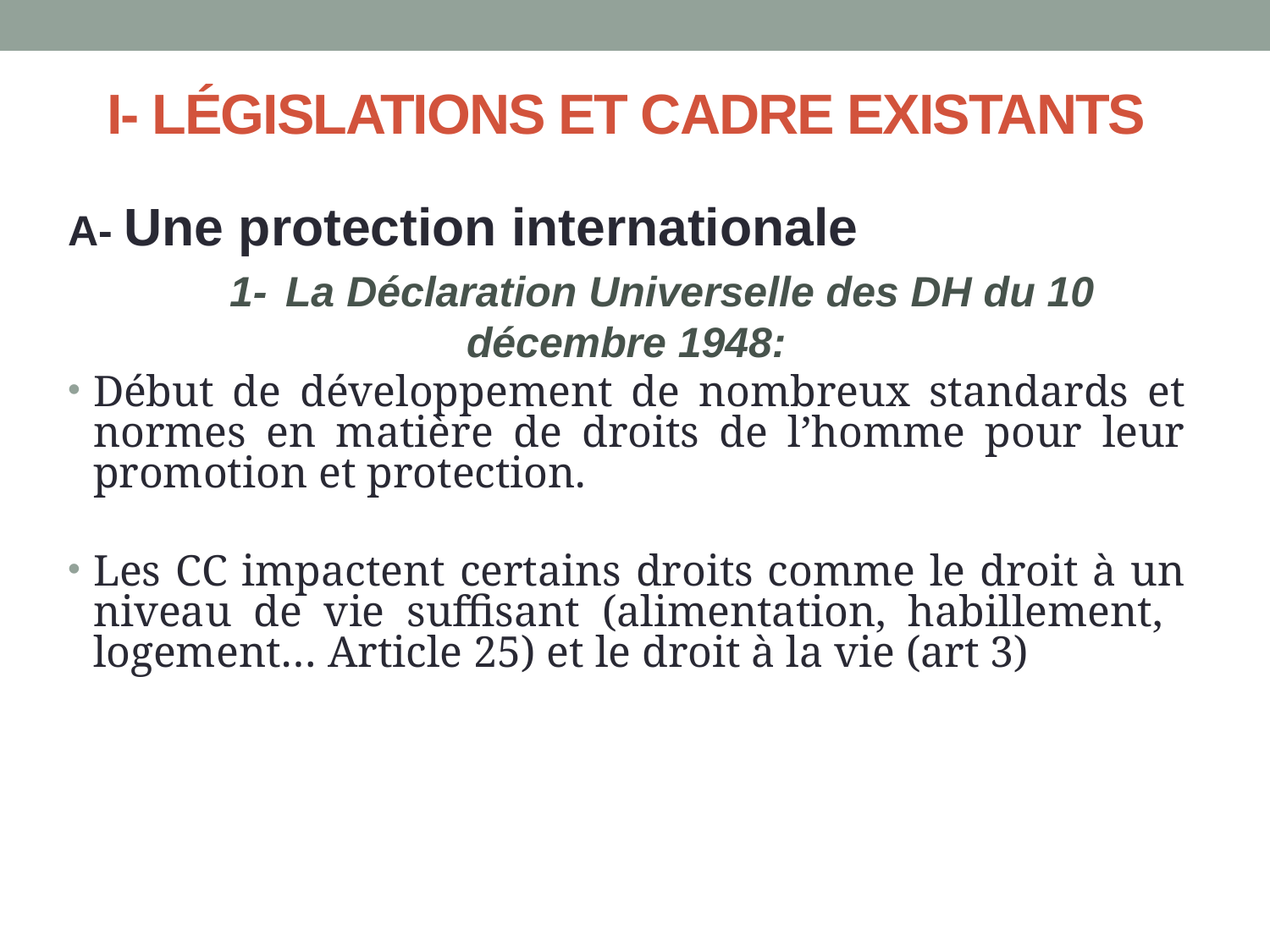

# I- LÉGISLATIONS ET CADRE EXISTANTS
A- Une protection internationale
      1-	La Déclaration Universelle des DH du 10 décembre 1948:
Début de développement de nombreux standards et normes en matière de droits de l’homme pour leur promotion et protection.

Les CC impactent certains droits comme le droit à un niveau de vie suffisant (alimentation, habillement,  logement… Article 25) et le droit à la vie (art 3)